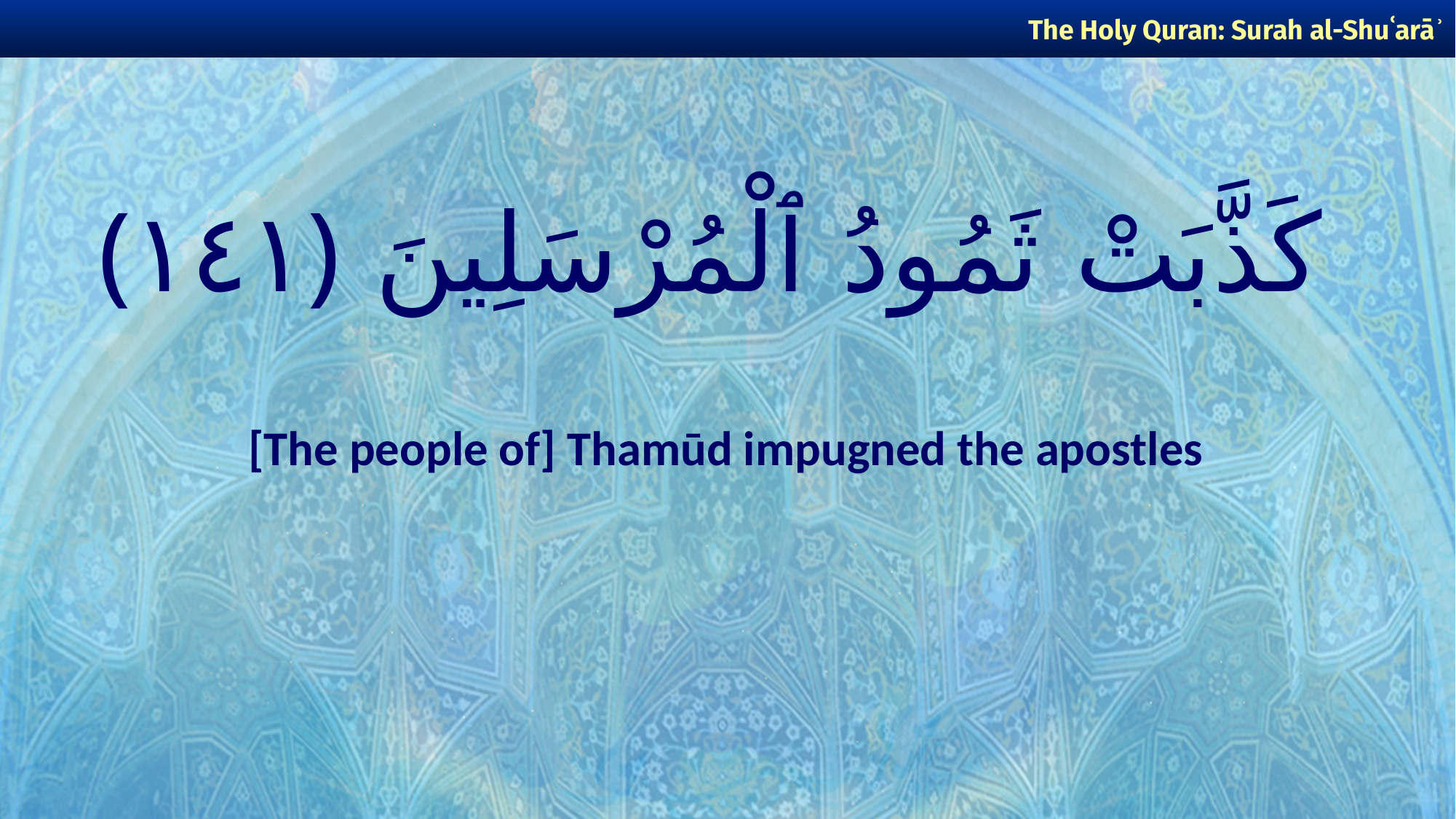

The Holy Quran: Surah al-Shuʿarāʾ
# كَذَّبَتْ ثَمُودُ ٱلْمُرْسَلِينَ ﴿١٤١﴾
[The people of] Thamūd impugned the apostles